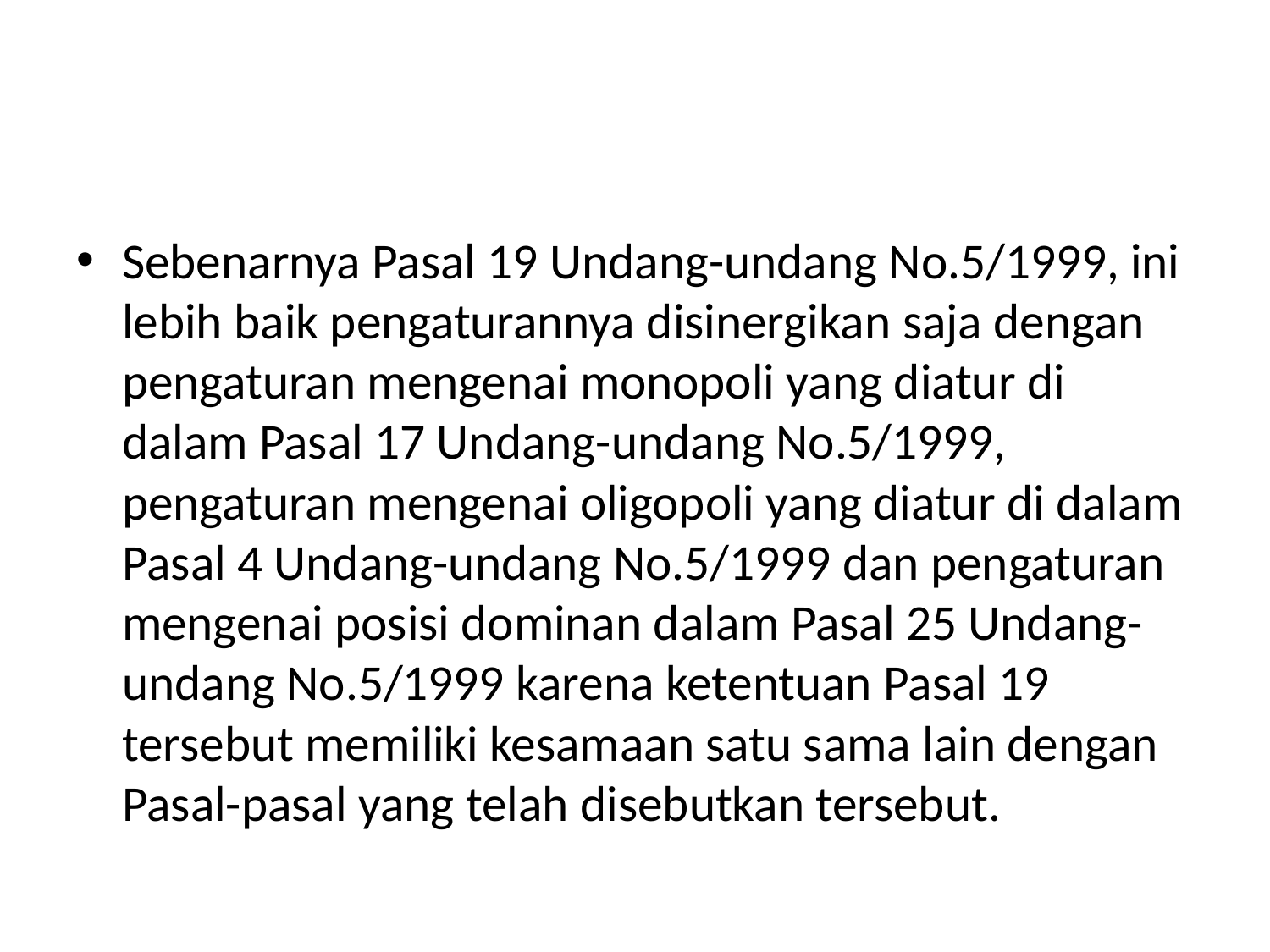

#
Sebenarnya Pasal 19 Undang-undang No.5/1999, ini lebih baik pengaturannya disinergikan saja dengan pengaturan mengenai monopoli yang diatur di dalam Pasal 17 Undang-undang No.5/1999, pengaturan mengenai oligopoli yang diatur di dalam Pasal 4 Undang-undang No.5/1999 dan pengaturan mengenai posisi dominan dalam Pasal 25 Undang-undang No.5/1999 karena ketentuan Pasal 19 tersebut memiliki kesamaan satu sama lain dengan Pasal-pasal yang telah disebutkan tersebut.